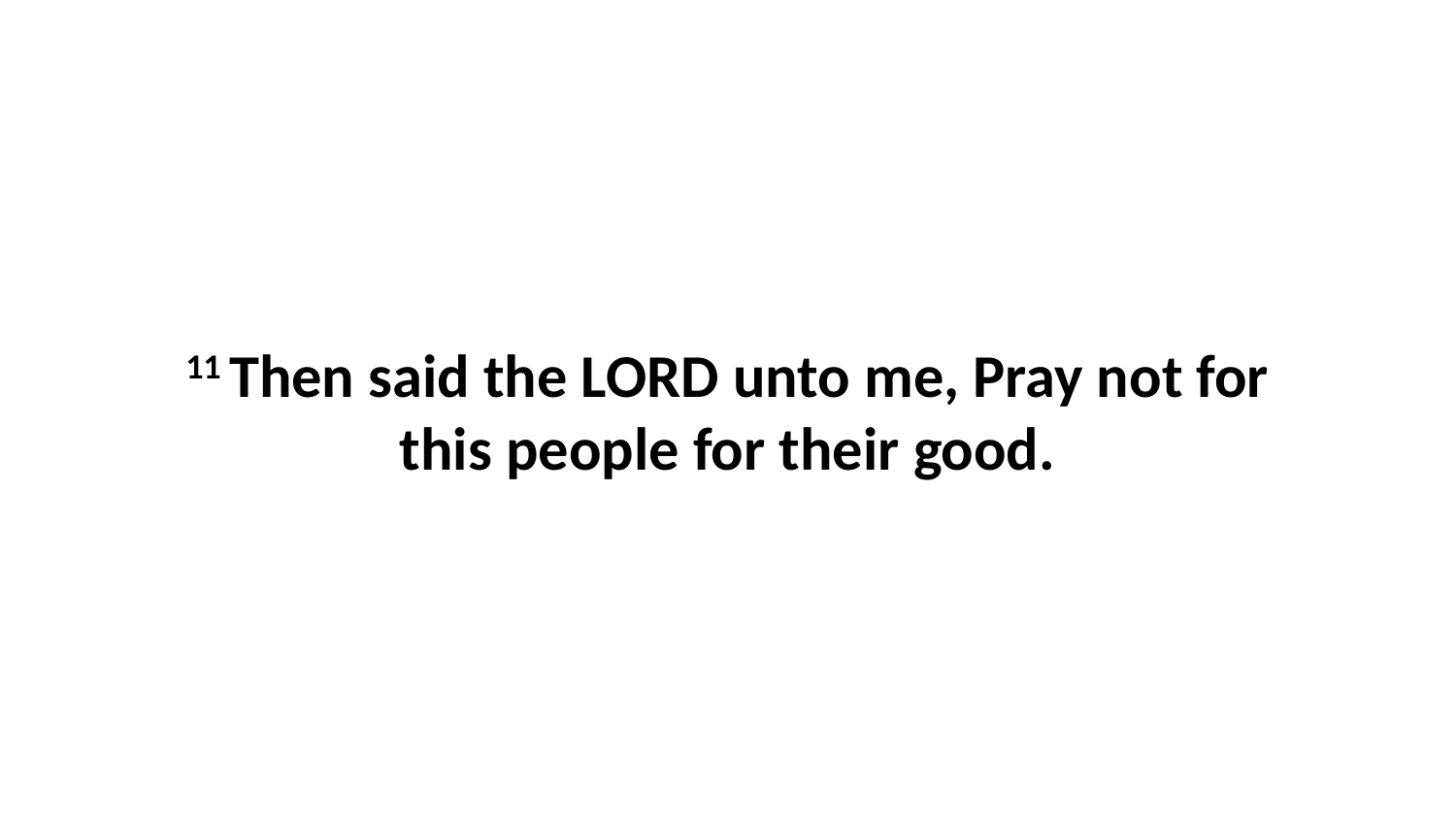

11 Then said the LORD unto me, Pray not for this people for their good.